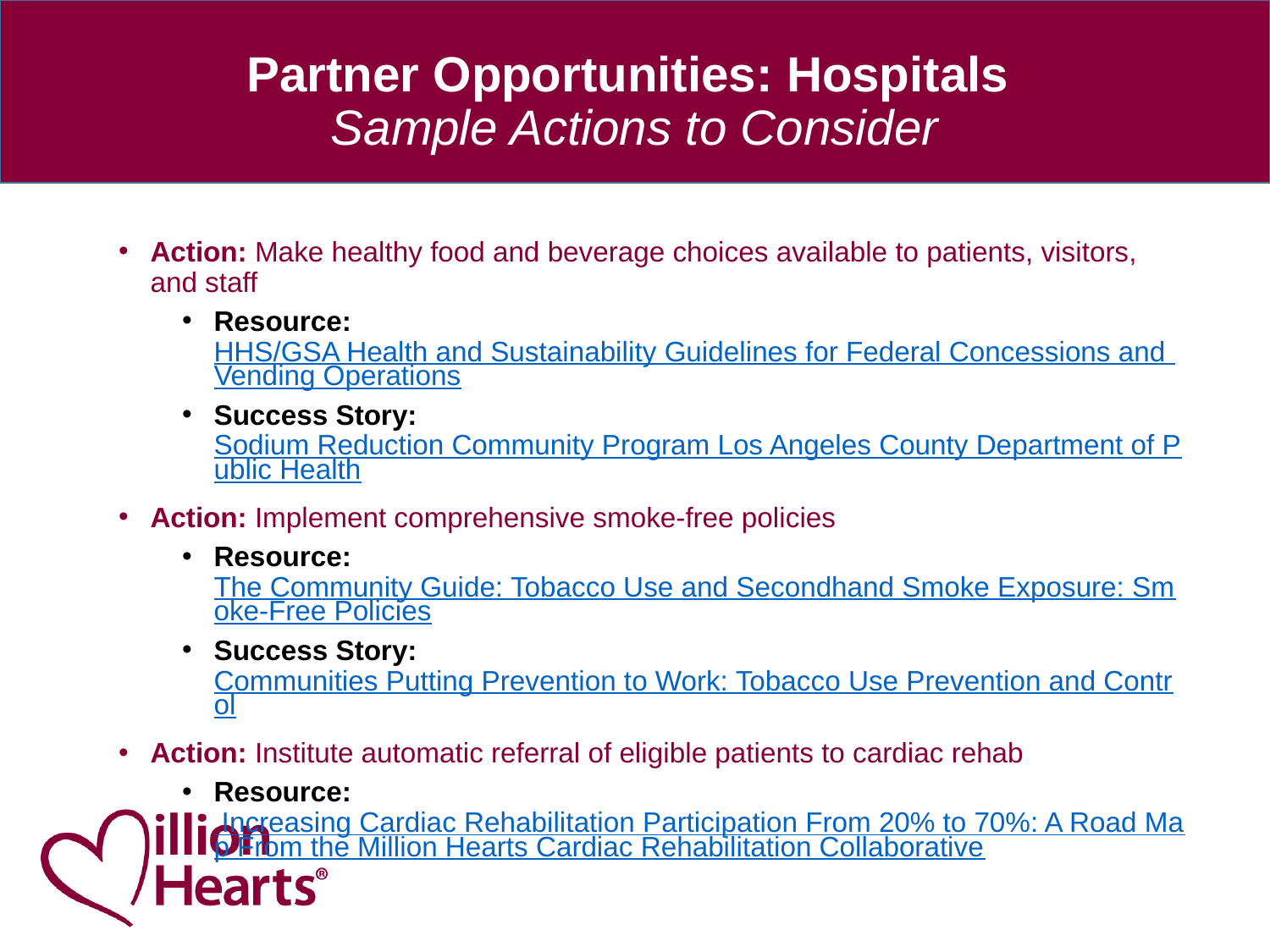

# Partner Opportunities: Hospitals Sample Actions to Consider
Action: Make healthy food and beverage choices available to patients, visitors, and staff
Resource: HHS/GSA Health and Sustainability Guidelines for Federal Concessions and Vending Operations
Success Story: Sodium Reduction Community Program Los Angeles County Department of Public Health
Action: Implement comprehensive smoke-free policies
Resource: The Community Guide: Tobacco Use and Secondhand Smoke Exposure: Smoke-Free Policies
Success Story: Communities Putting Prevention to Work: Tobacco Use Prevention and Control
Action: Institute automatic referral of eligible patients to cardiac rehab
Resource: Increasing Cardiac Rehabilitation Participation From 20% to 70%: A Road Map From the Million Hearts Cardiac Rehabilitation Collaborative